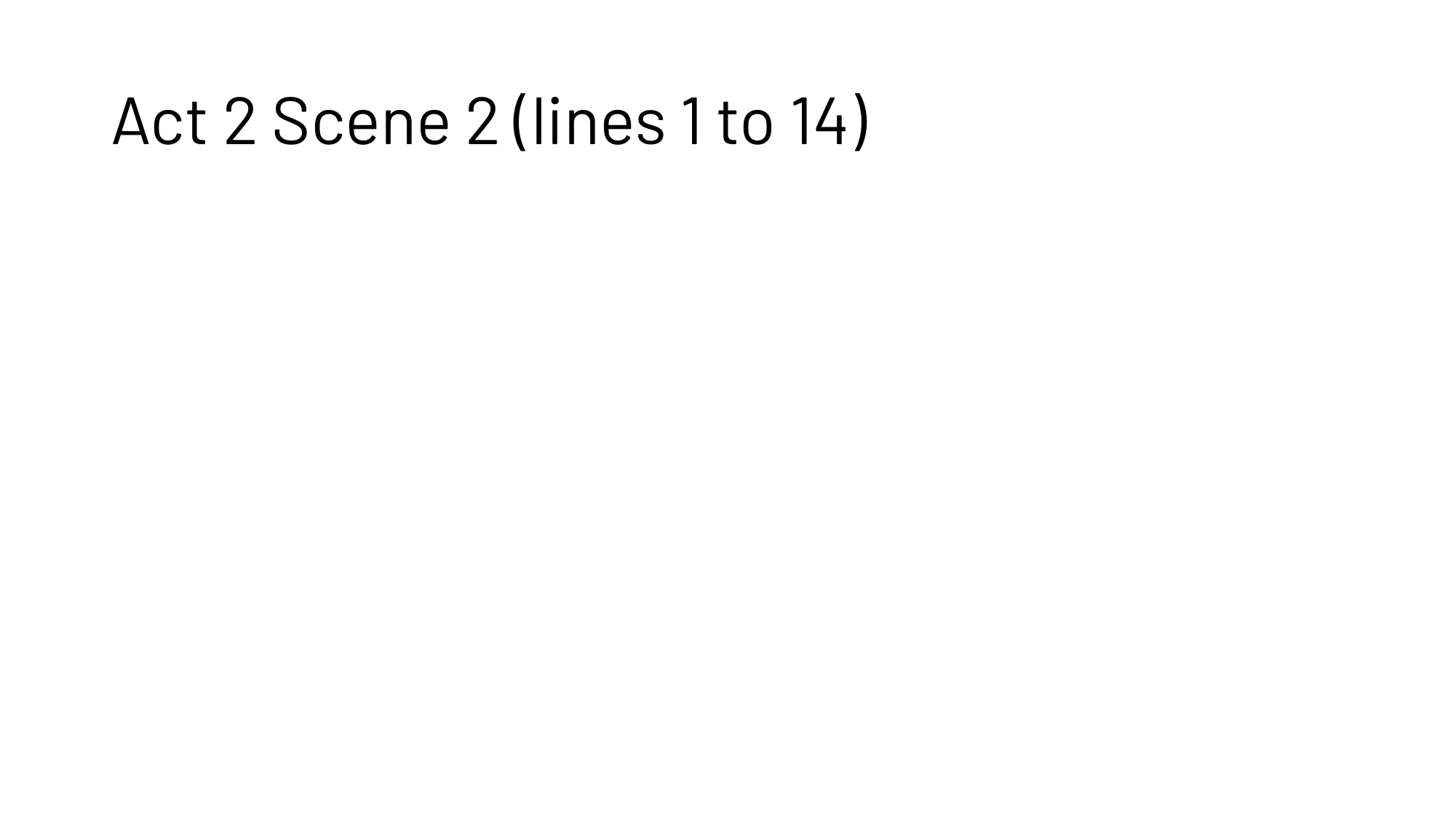

# Act 2 Scene 2 (lines 1 to 14)